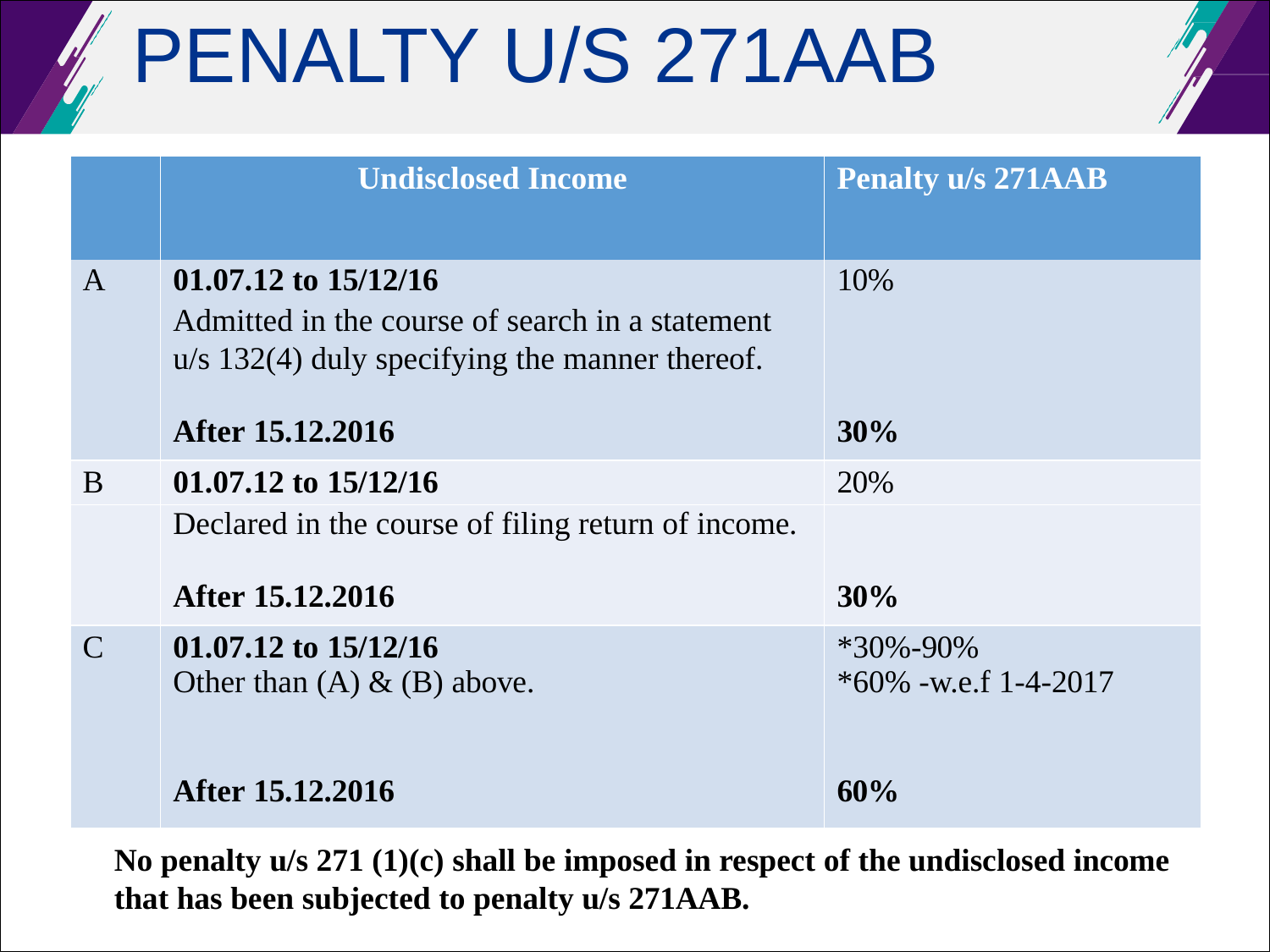

# PENALTY U/S 271AAB

|  | Undisclosed Income | Penalty u/s 271AAB |
| --- | --- | --- |
| A | 01.07.12 to 15/12/16 | 10% |
|  | Admitted in the course of search in a statement |  |
|  | u/s 132(4) duly specifying the manner thereof. |  |
|  | After 15.12.2016 | 30% |
| B | 01.07.12 to 15/12/16 | 20% |
|  | Declared in the course of filing return of income. |  |
|  | After 15.12.2016 | 30% |
| C | 01.07.12 to 15/12/16 Other than (A) & (B) above. After 15.12.2016 | \*30%-90% \*60% -w.e.f 1-4-2017 60% |
No penalty u/s 271 (1)(c) shall be imposed in respect of the undisclosed income that has been subjected to penalty u/s 271AAB.